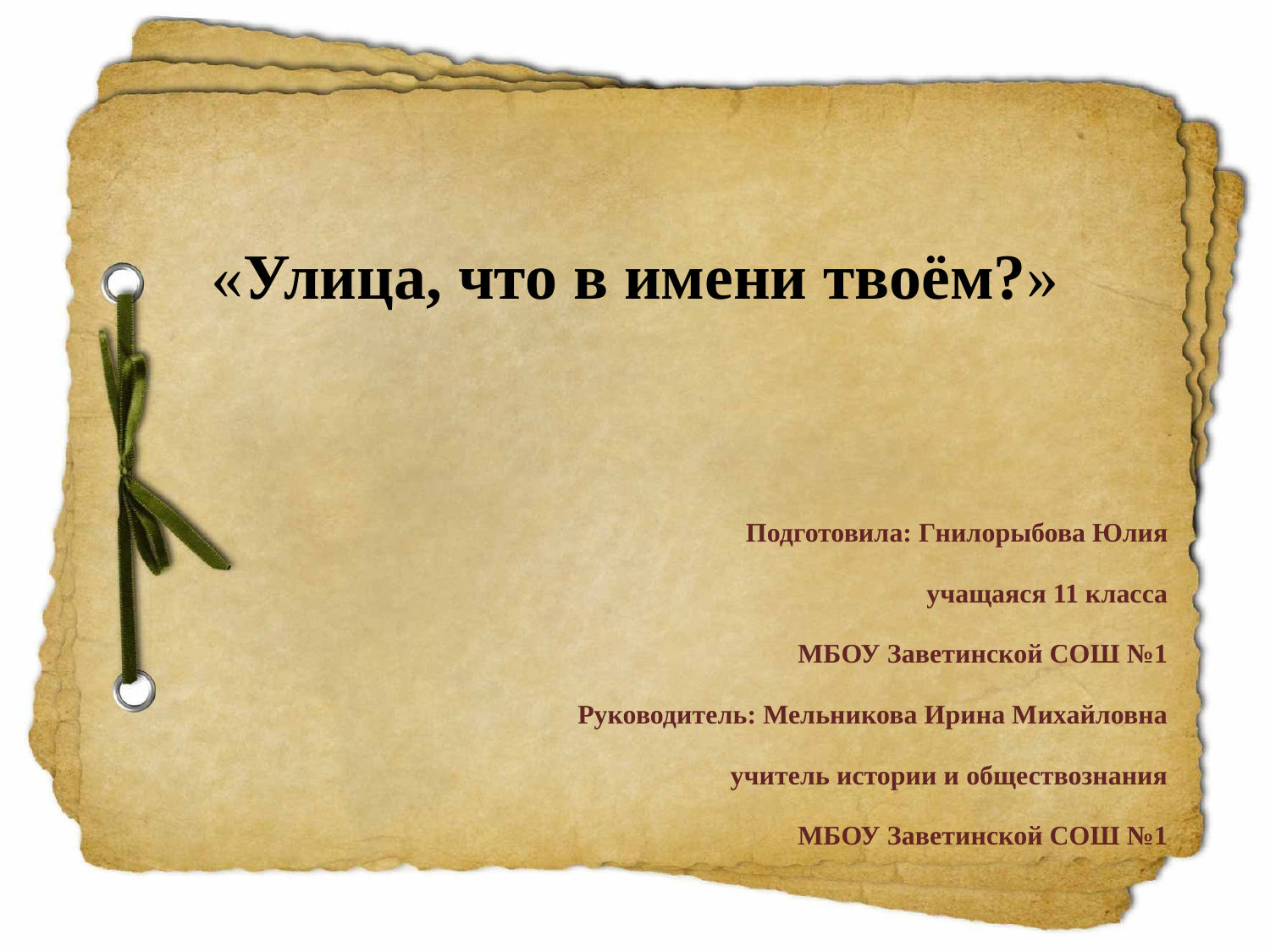

# «Улица, что в имени твоём?»
Подготовила: Гнилорыбова Юлия
    учащаяся 11 класса
МБОУ Заветинской СОШ №1
Руководитель: Мельникова Ирина Михайловна
учитель истории и обществознания
МБОУ Заветинской СОШ №1